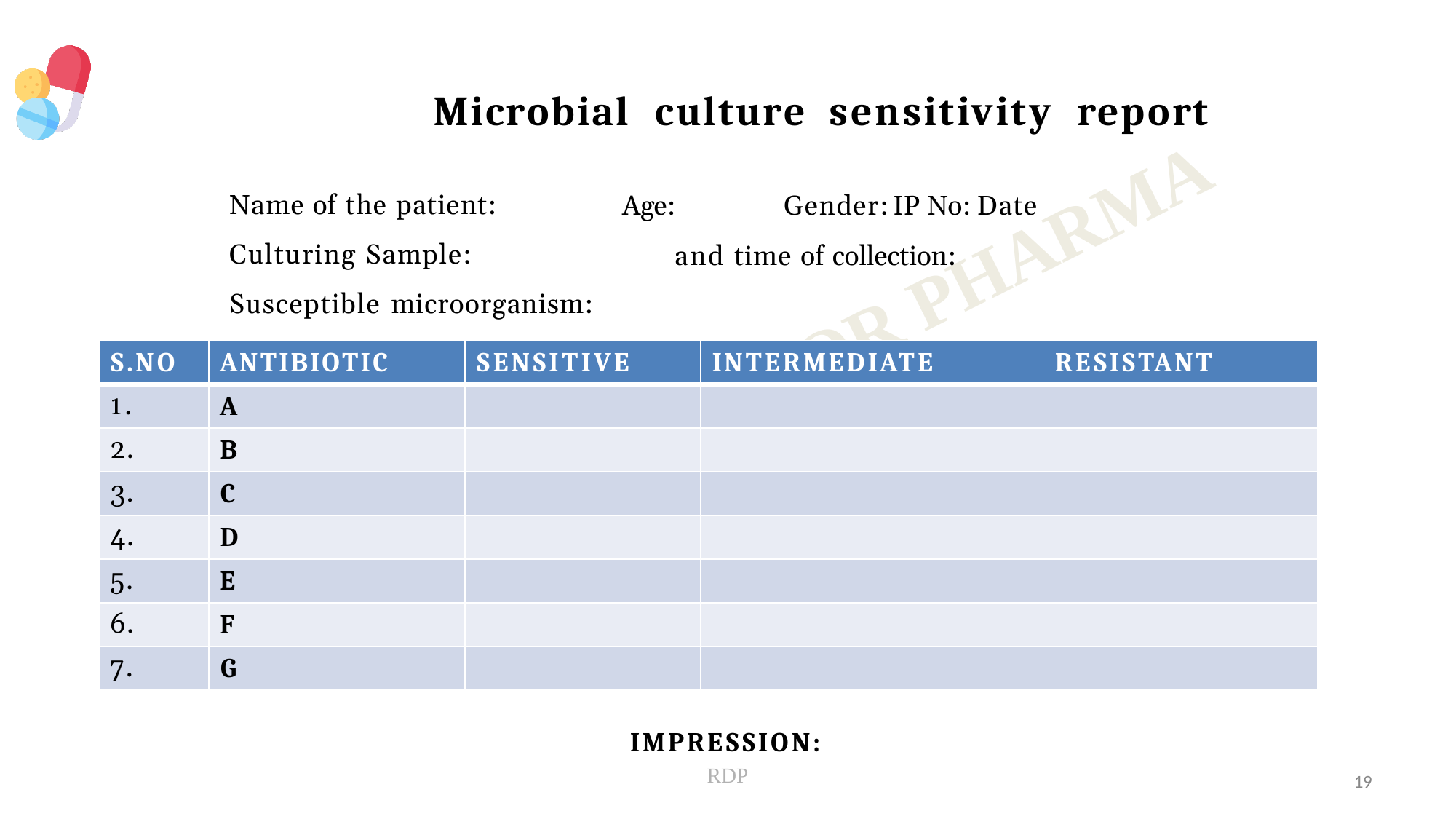

# Microbial	culture	sensitivity	report
Name of the patient: Culturing Sample: Susceptible microorganism:
Age:	Gender:	IP No: Date and time of collection:
| S.NO | ANTIBIOTIC | SENSITIVE | INTERMEDIATE | RESISTANT |
| --- | --- | --- | --- | --- |
| 1. | A |  |  |  |
| 2. | B |  |  |  |
| 3. | C |  |  |  |
| 4. | D |  |  |  |
| 5. | E |  |  |  |
| 6. | F |  |  |  |
| 7. | G |  |  |  |
IMPRESSION:
RDP
19